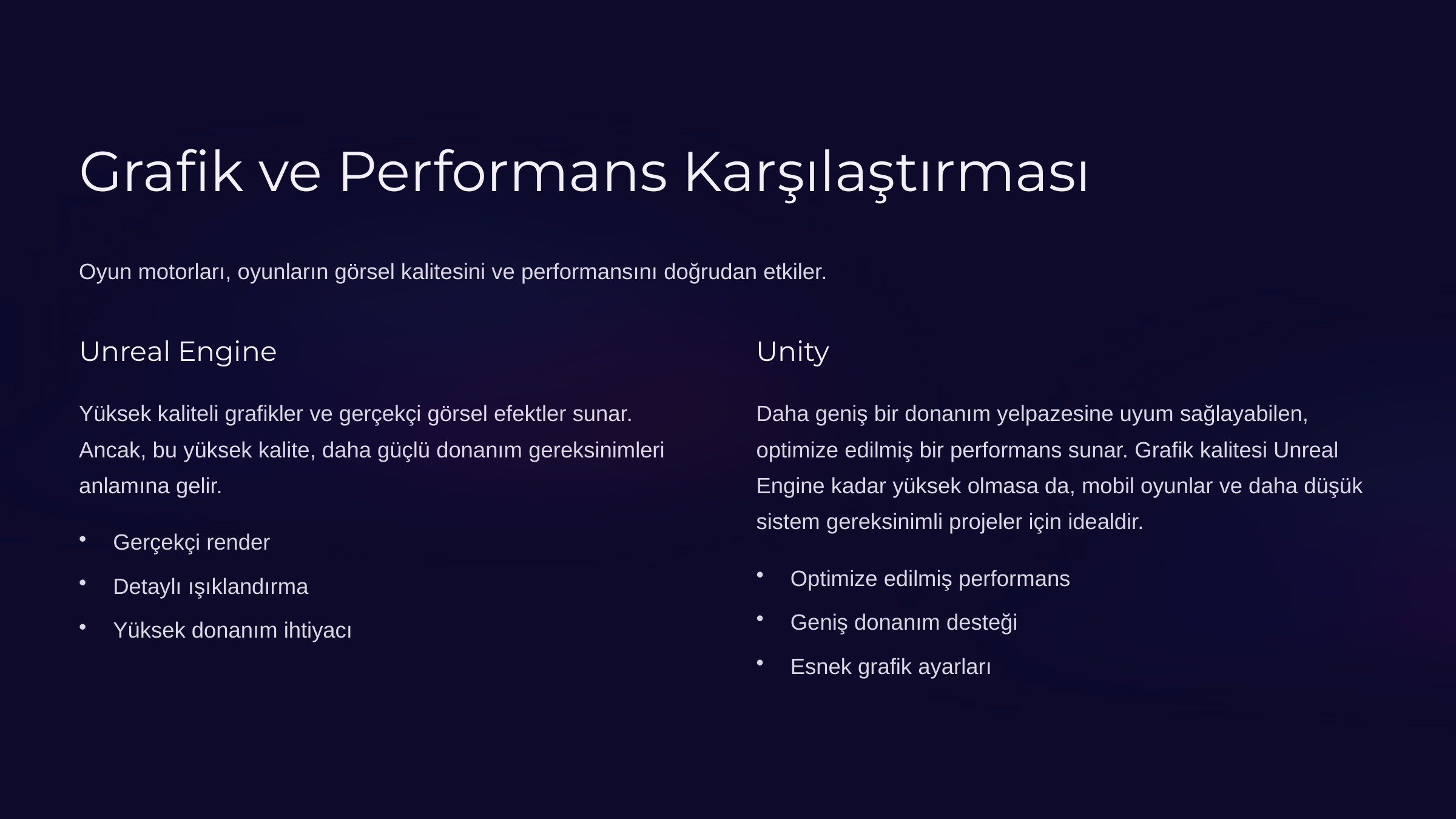

Grafik ve Performans Karşılaştırması
Oyun motorları, oyunların görsel kalitesini ve performansını doğrudan etkiler.
Unreal Engine
Unity
Yüksek kaliteli grafikler ve gerçekçi görsel efektler sunar. Ancak, bu yüksek kalite, daha güçlü donanım gereksinimleri anlamına gelir.
Daha geniş bir donanım yelpazesine uyum sağlayabilen, optimize edilmiş bir performans sunar. Grafik kalitesi Unreal Engine kadar yüksek olmasa da, mobil oyunlar ve daha düşük sistem gereksinimli projeler için idealdir.
Gerçekçi render
Optimize edilmiş performans
Detaylı ışıklandırma
Geniş donanım desteği
Yüksek donanım ihtiyacı
Esnek grafik ayarları